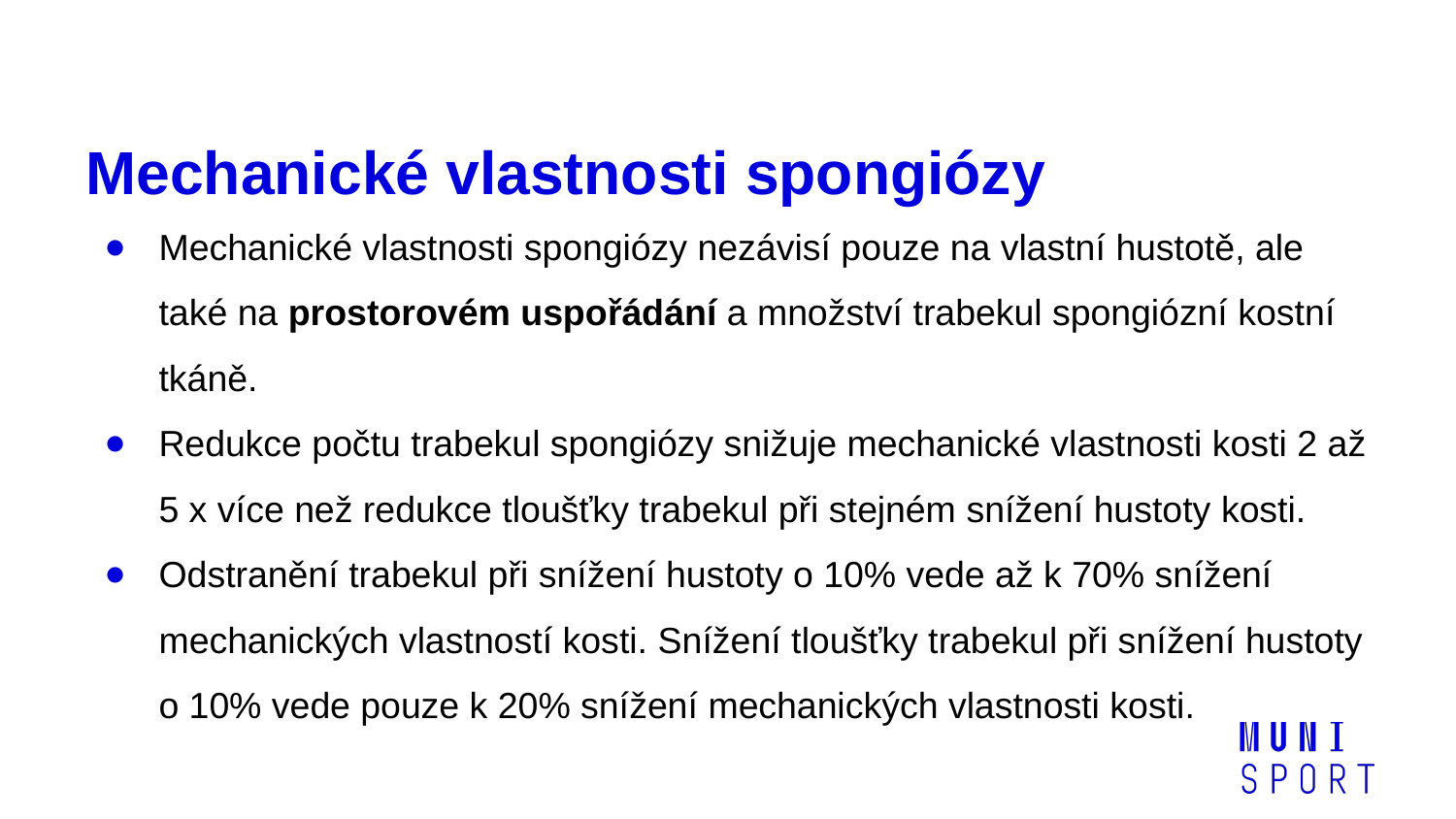

# Mechanické vlastnosti spongiózy
Mechanické vlastnosti spongiózy nezávisí pouze na vlastní hustotě, ale také na prostorovém uspořádání a množství trabekul spongiózní kostní tkáně.
Redukce počtu trabekul spongiózy snižuje mechanické vlastnosti kosti 2 až 5 x více než redukce tloušťky trabekul při stejném snížení hustoty kosti.
Odstranění trabekul při snížení hustoty o 10% vede až k 70% snížení mechanických vlastností kosti. Snížení tloušťky trabekul při snížení hustoty o 10% vede pouze k 20% snížení mechanických vlastnosti kosti.